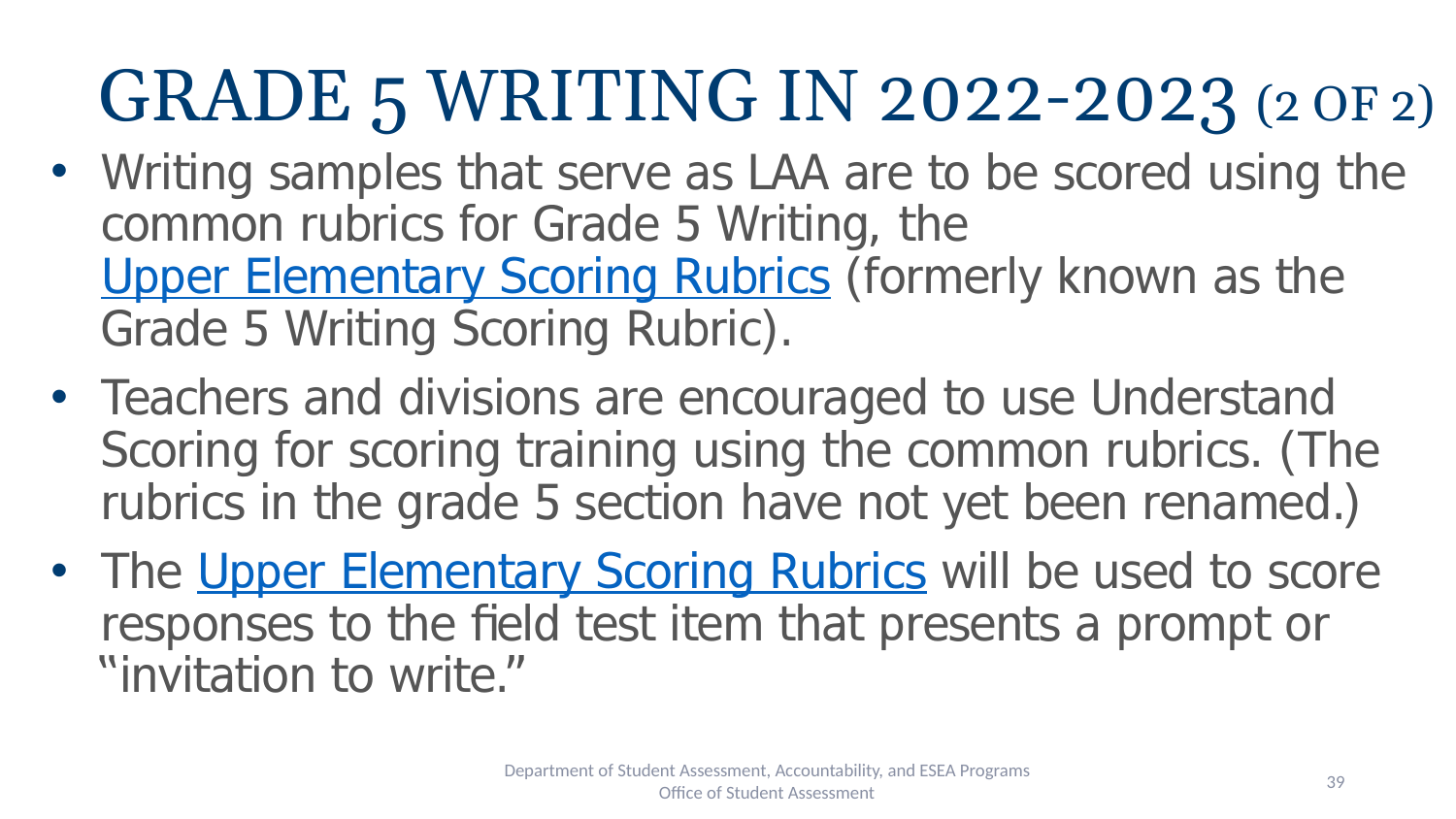

# Grade 5 Writing in 2022-2023 (2 of 2)
Writing samples that serve as LAA are to be scored using the common rubrics for Grade 5 Writing, the Upper Elementary Scoring Rubrics (formerly known as the Grade 5 Writing Scoring Rubric).
Teachers and divisions are encouraged to use Understand Scoring for scoring training using the common rubrics. (The rubrics in the grade 5 section have not yet been renamed.)
The Upper Elementary Scoring Rubrics will be used to score responses to the field test item that presents a prompt or “invitation to write.”
Department of Student Assessment, Accountability, and ESEA Programs
Office of Student Assessment
39